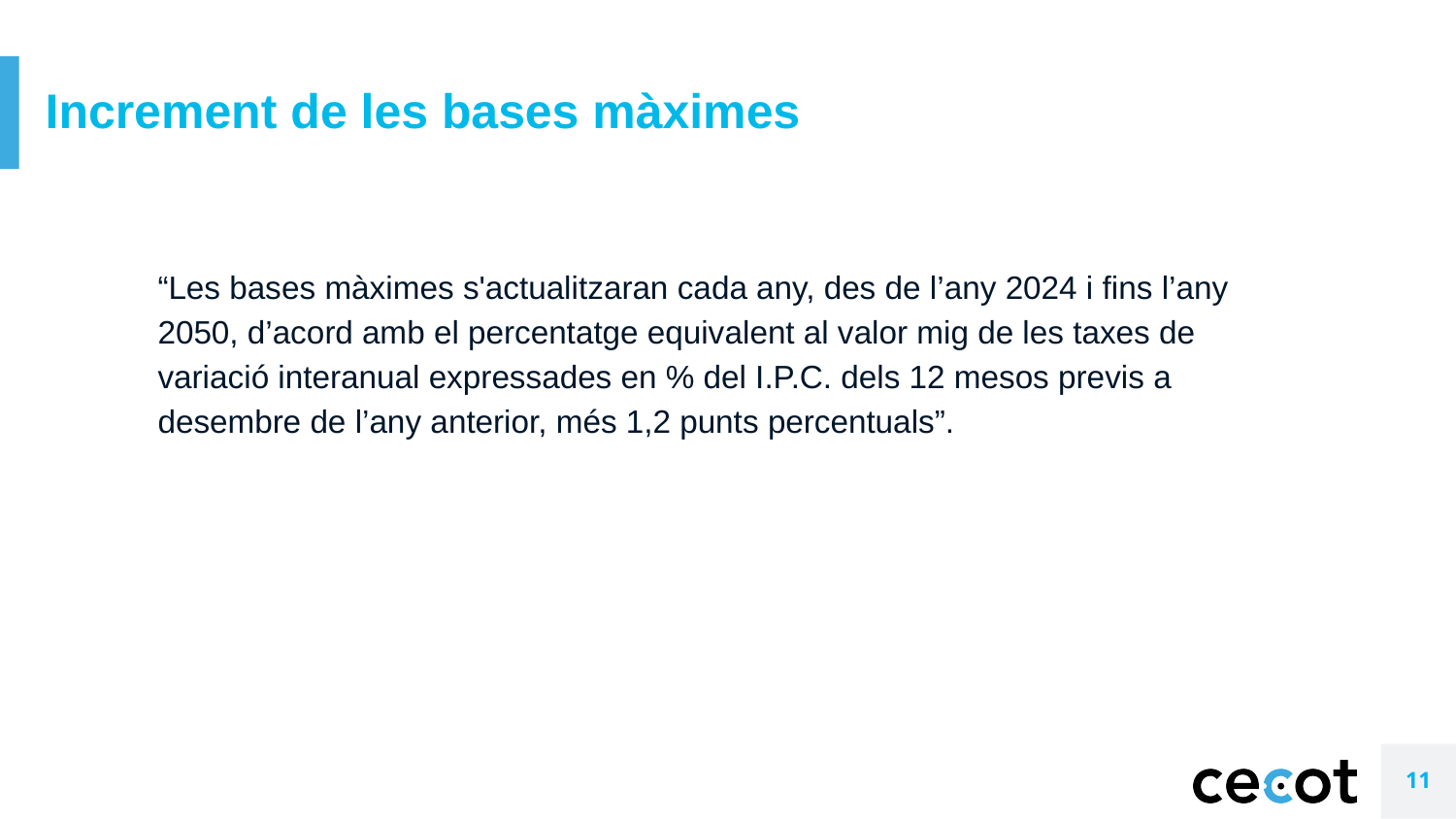

# Increment de les bases màximes
“Les bases màximes s'actualitzaran cada any, des de l’any 2024 i fins l’any 2050, d’acord amb el percentatge equivalent al valor mig de les taxes de variació interanual expressades en % del I.P.C. dels 12 mesos previs a desembre de l’any anterior, més 1,2 punts percentuals”.

11